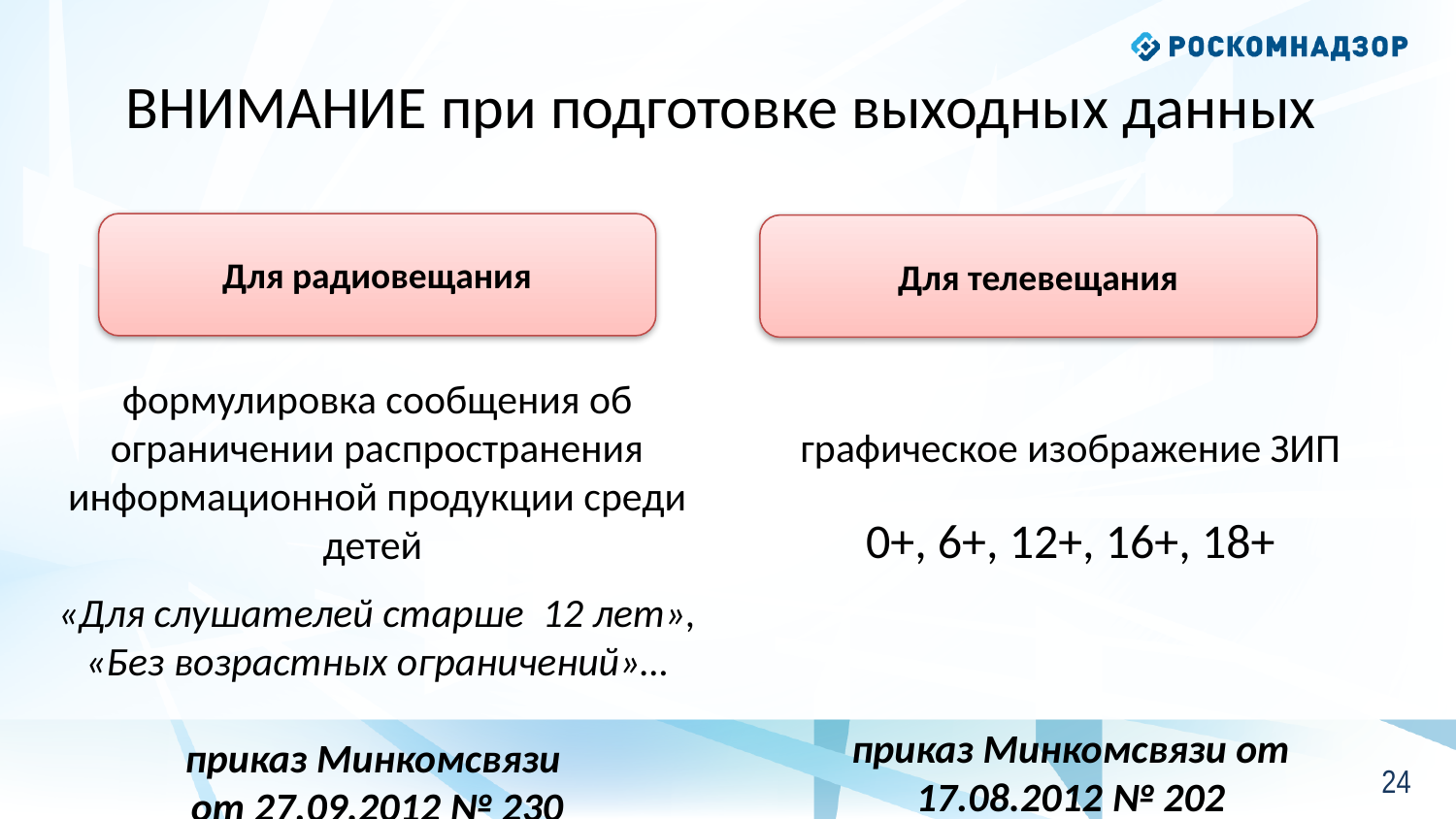

# ВНИМАНИЕ при подготовке выходных данных
Для радиовещания
Для телевещания
формулировка сообщения об ограничении распространения информационной продукции среди детей

«Для слушателей старше  12 лет», «Без возрастных ограничений»…

приказ Минкомсвязи
от 27.09.2012 № 230

графическое изображение ЗИП

0+, 6+, 12+, 16+, 18+

приказ Минкомсвязи от 17.08.2012 № 202

24